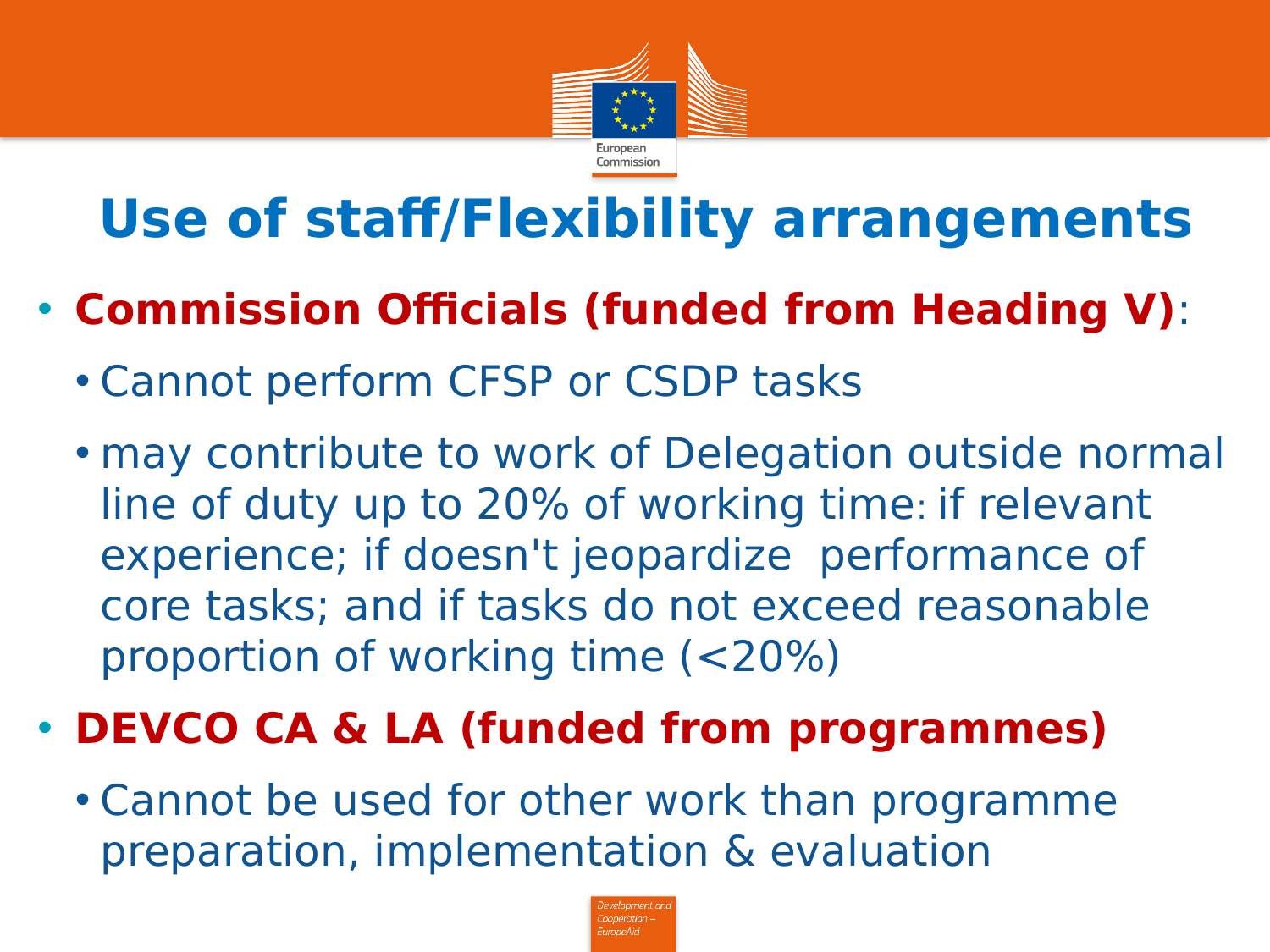

# Use of staff/Flexibility arrangements
Commission Officials (funded from Heading V):
Cannot perform CFSP or CSDP tasks
may contribute to work of Delegation outside normal line of duty up to 20% of working time: if relevant experience; if doesn't jeopardize  performance of core tasks; and if tasks do not exceed reasonable proportion of working time (<20%)
DEVCO CA & LA (funded from programmes)
Cannot be used for other work than programme preparation, implementation & evaluation